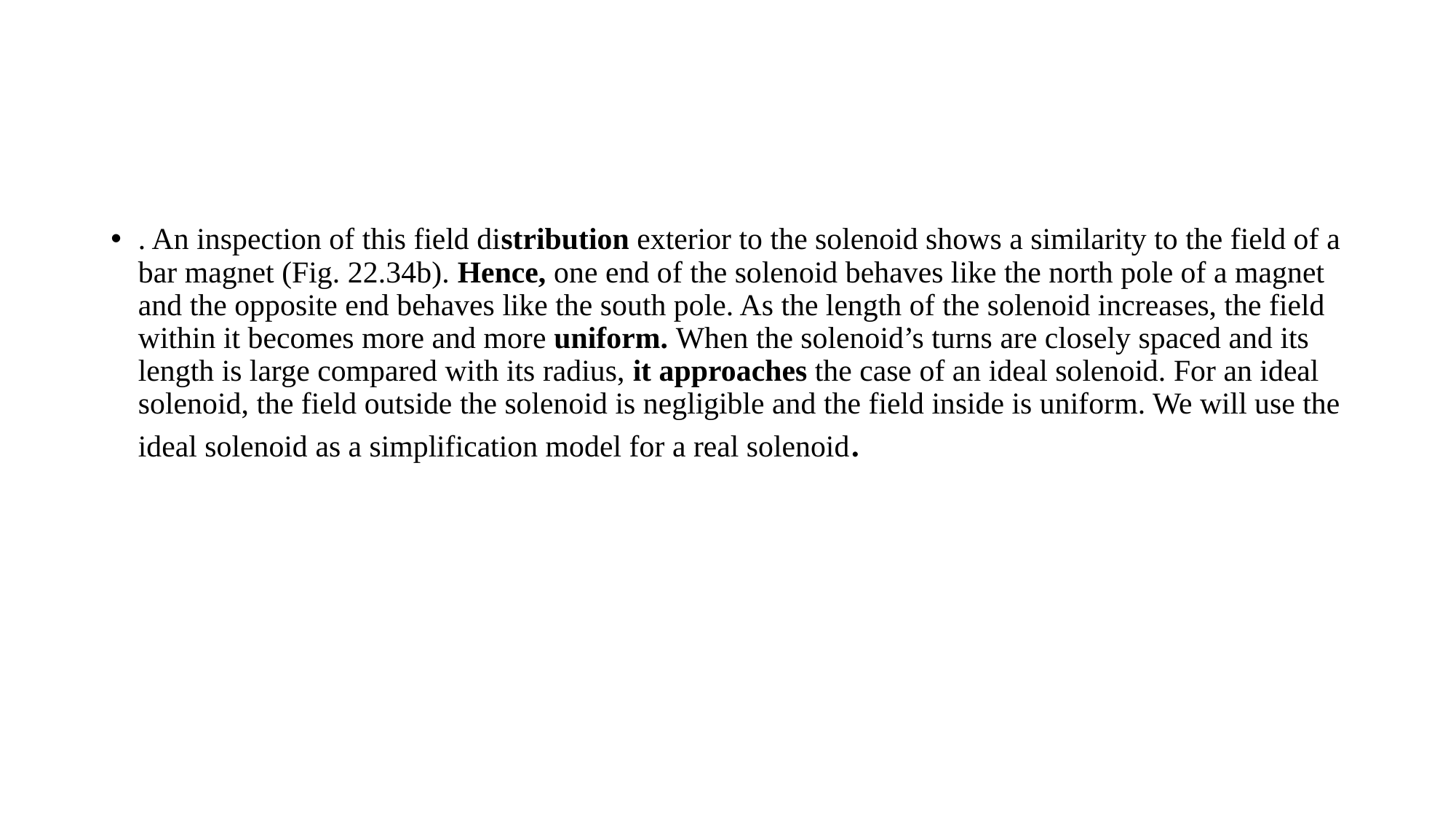

#
. An inspection of this field distribution exterior to the solenoid shows a similarity to the field of a bar magnet (Fig. 22.34b). Hence, one end of the solenoid behaves like the north pole of a magnet and the opposite end behaves like the south pole. As the length of the solenoid increases, the field within it becomes more and more uniform. When the solenoid’s turns are closely spaced and its length is large compared with its radius, it approaches the case of an ideal solenoid. For an ideal solenoid, the field outside the solenoid is negligible and the field inside is uniform. We will use the ideal solenoid as a simplification model for a real solenoid.